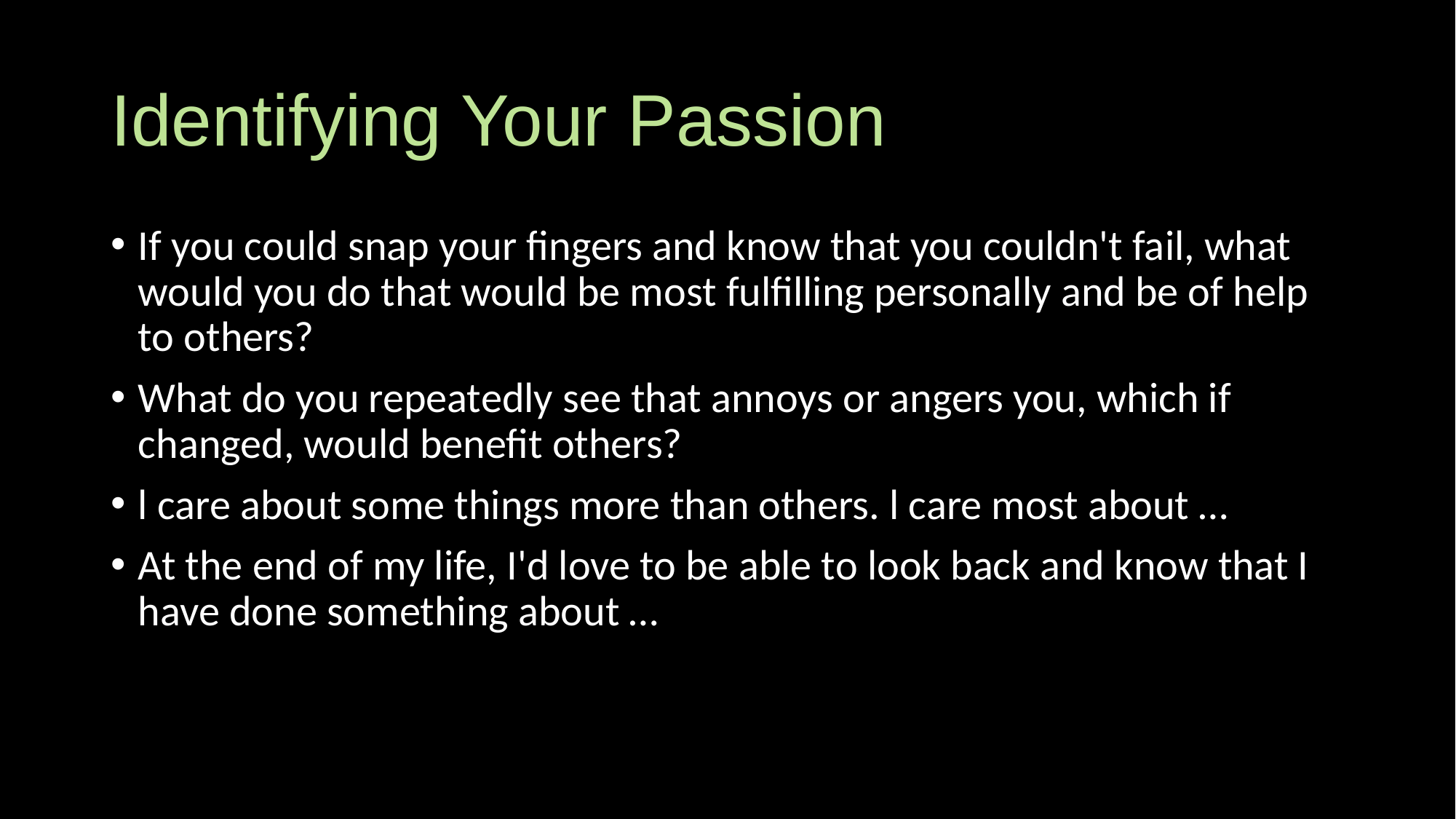

# Identifying Your Passion
If you could snap your fingers and know that you couldn't fail, what would you do that would be most fulfilling personally and be of help to others?
What do you repeatedly see that annoys or angers you, which if changed, would benefit others?
l care about some things more than others. l care most about …
At the end of my life, I'd love to be able to look back and know that I have done something about …